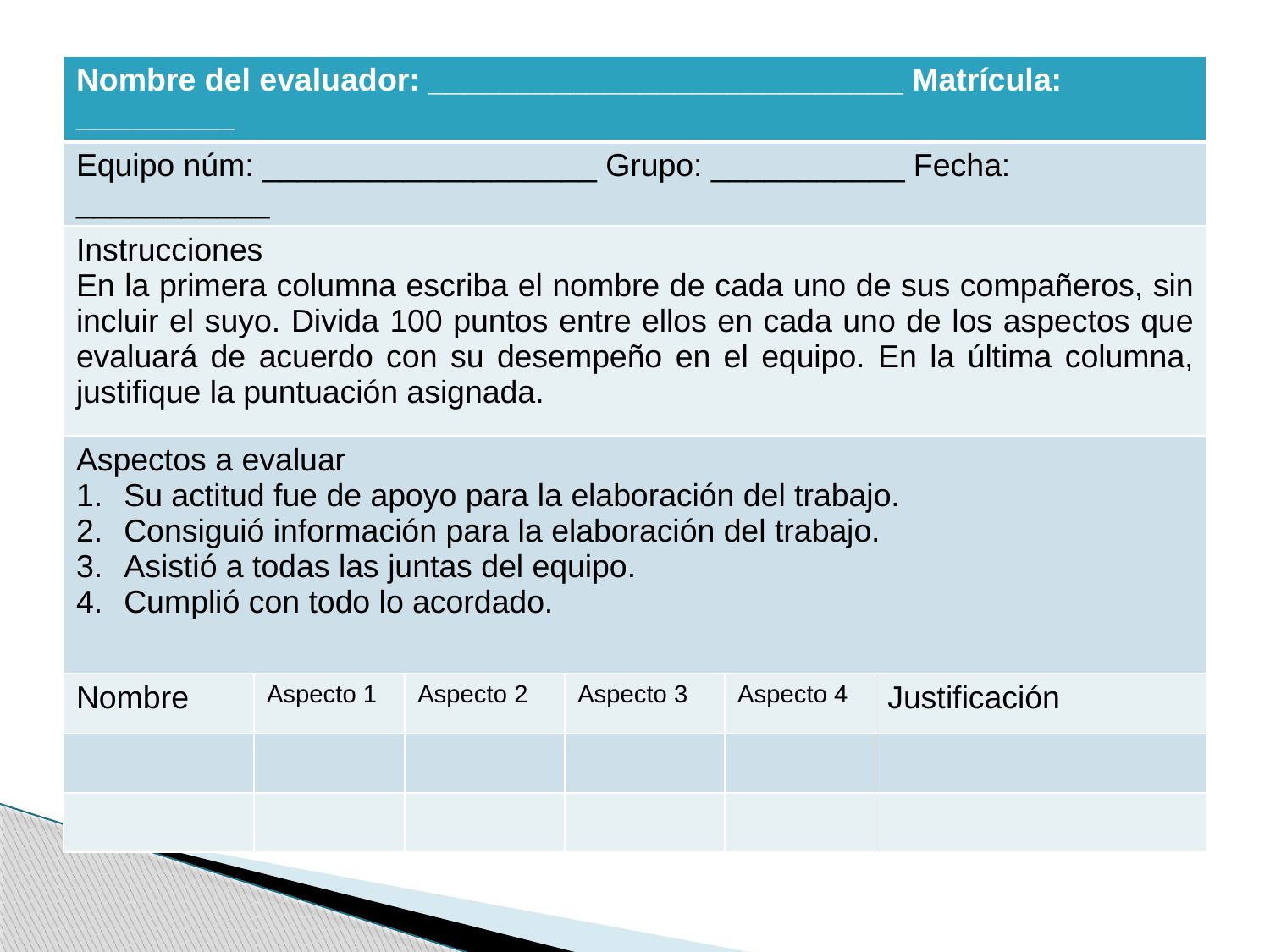

| Nombre del evaluador: \_\_\_\_\_\_\_\_\_\_\_\_\_\_\_\_\_\_\_\_\_\_\_\_\_\_\_ Matrícula: \_\_\_\_\_\_\_\_\_ |  |  |  |  |  |
| --- | --- | --- | --- | --- | --- |
| Equipo núm: \_\_\_\_\_\_\_\_\_\_\_\_\_\_\_\_\_\_\_ Grupo: \_\_\_\_\_\_\_\_\_\_\_ Fecha: \_\_\_\_\_\_\_\_\_\_\_ |  |  |  |  |  |
| Instrucciones En la primera columna escriba el nombre de cada uno de sus compañeros, sin incluir el suyo. Divida 100 puntos entre ellos en cada uno de los aspectos que evaluará de acuerdo con su desempeño en el equipo. En la última columna, justifique la puntuación asignada. |  |  |  |  |  |
| Aspectos a evaluar Su actitud fue de apoyo para la elaboración del trabajo. Consiguió información para la elaboración del trabajo. Asistió a todas las juntas del equipo. Cumplió con todo lo acordado. |  |  |  |  |  |
| Nombre | Aspecto 1 | Aspecto 2 | Aspecto 3 | Aspecto 4 | Justificación |
|  |  |  |  |  |  |
|  |  |  |  |  |  |